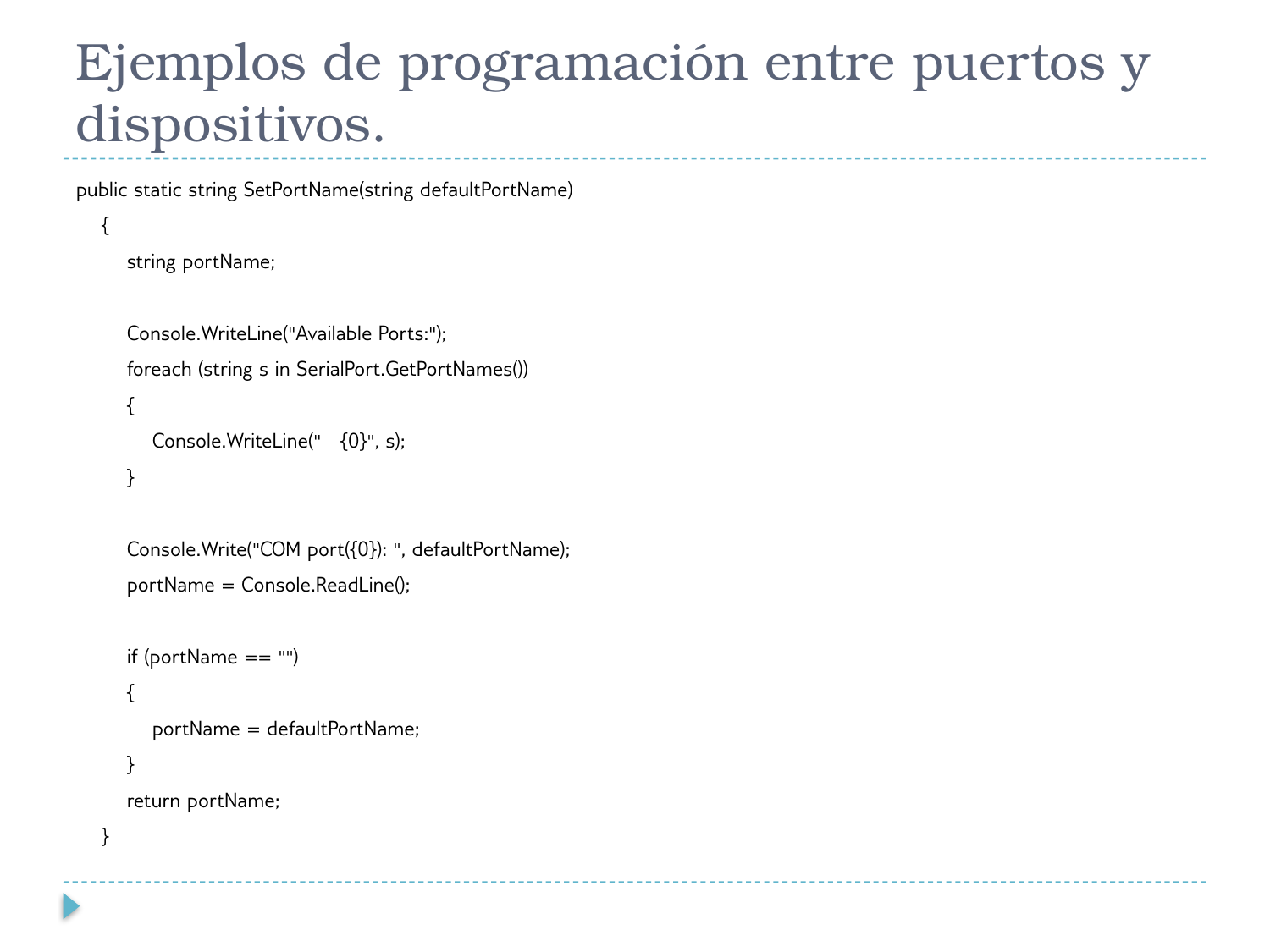

# Ejemplos de programación entre puertos y dispositivos.
public static string SetPortName(string defaultPortName)
    {
        string portName;

        Console.WriteLine("Available Ports:");
        foreach (string s in SerialPort.GetPortNames())
        {
            Console.WriteLine("   {0}", s);
        }

        Console.Write("COM port({0}): ", defaultPortName);
        portName = Console.ReadLine();

        if (portName == "")
        {
            portName = defaultPortName;
        }
        return portName;
    }